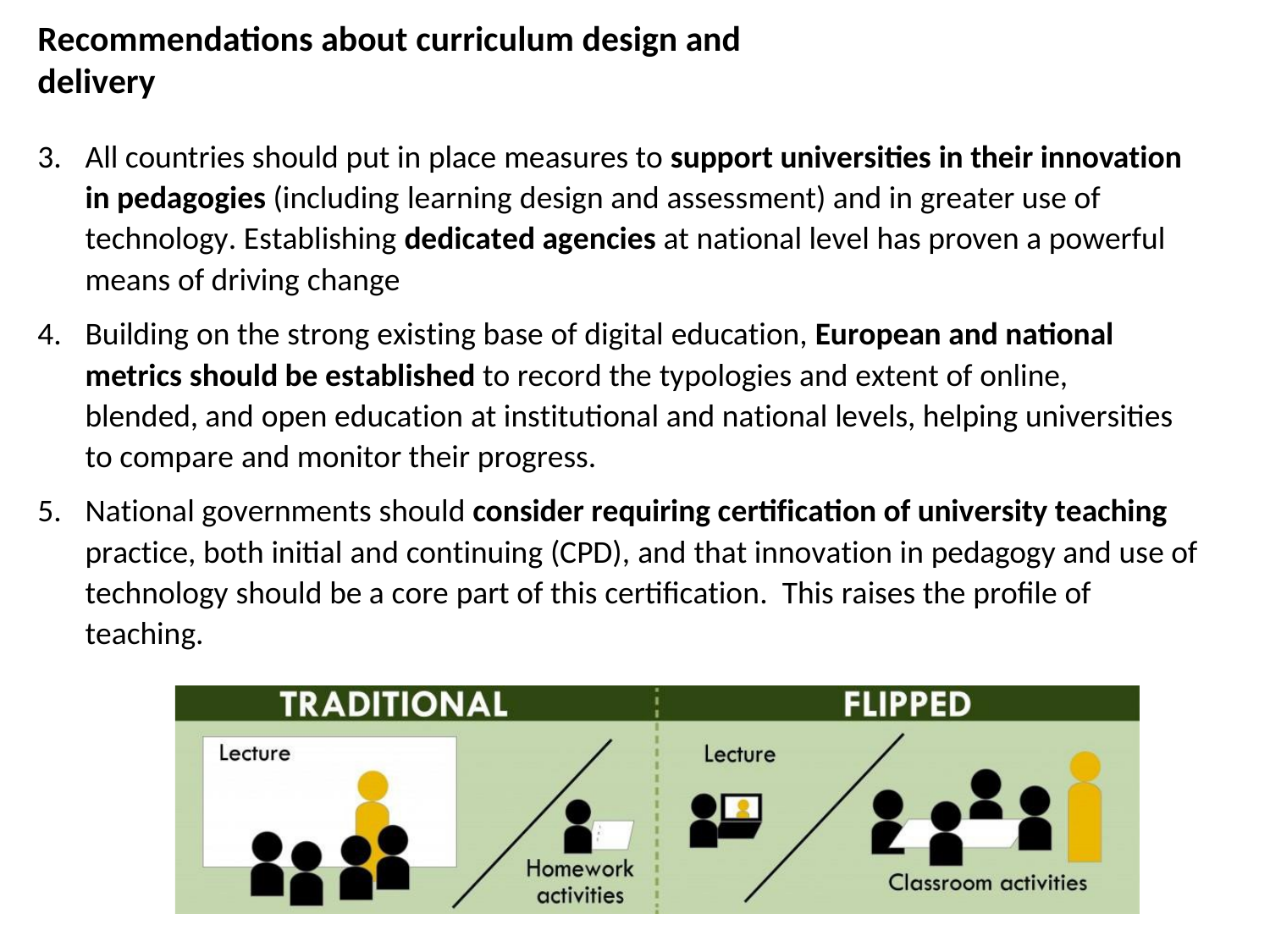

Recommendations about curriculum design and delivery
All countries should put in place measures to support universities in their innovation in pedagogies (including learning design and assessment) and in greater use of technology. Establishing dedicated agencies at national level has proven a powerful means of driving change
Building on the strong existing base of digital education, European and national metrics should be established to record the typologies and extent of online, blended, and open education at institutional and national levels, helping universities to compare and monitor their progress.
National governments should consider requiring certification of university teaching practice, both initial and continuing (CPD), and that innovation in pedagogy and use of technology should be a core part of this certification.  This raises the profile of teaching.